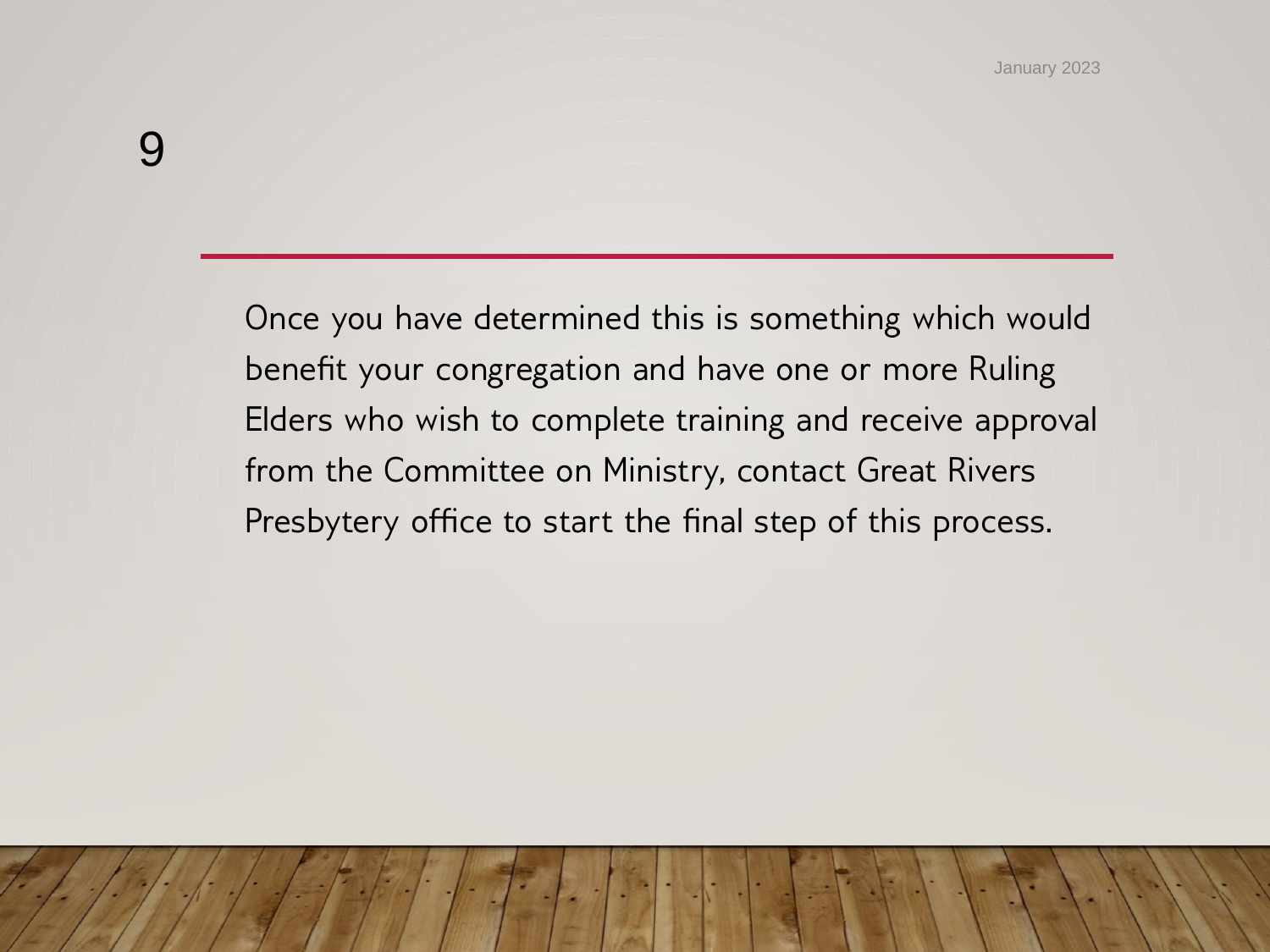

January 2023
9
#
	Once you have determined this is something which would benefit your congregation and have one or more Ruling Elders who wish to complete training and receive approval from the Committee on Ministry, contact Great Rivers Presbytery office to start the final step of this process.